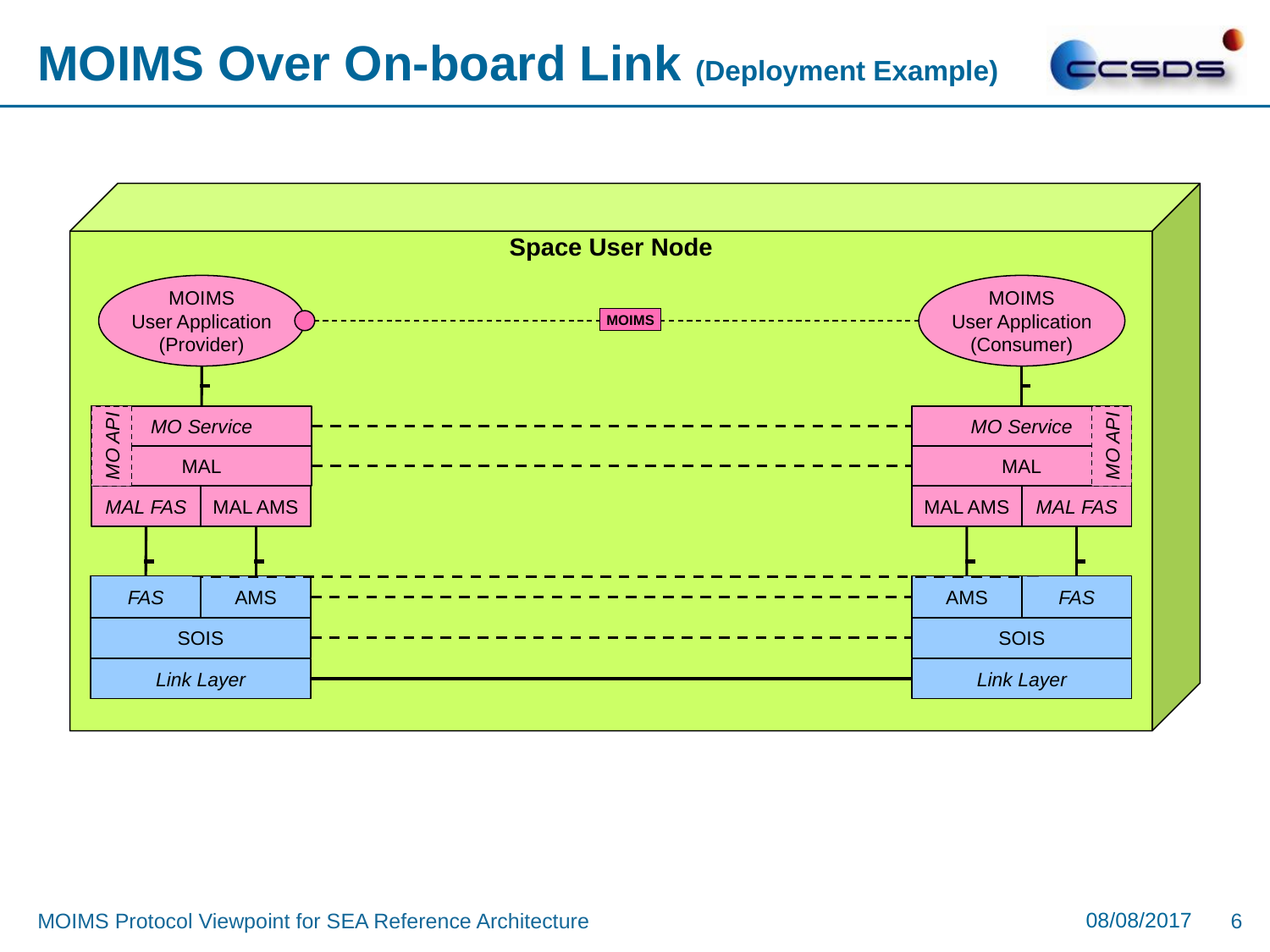

# MOIMS Over On-board Link (Deployment Example)
Space User Node
MOIMS
User Application
(Provider)
MOIMS
User Application
(Consumer)
MOIMS

MO Service
MO Service
MO API
MO API
MAL
MAL
MAL FAS
MAL AMS
MAL AMS
MAL FAS
FAS
AMS
AMS
FAS

SOIS
SOIS
Link Layer
Link Layer
08/08/2017
MOIMS Protocol Viewpoint for SEA Reference Architecture